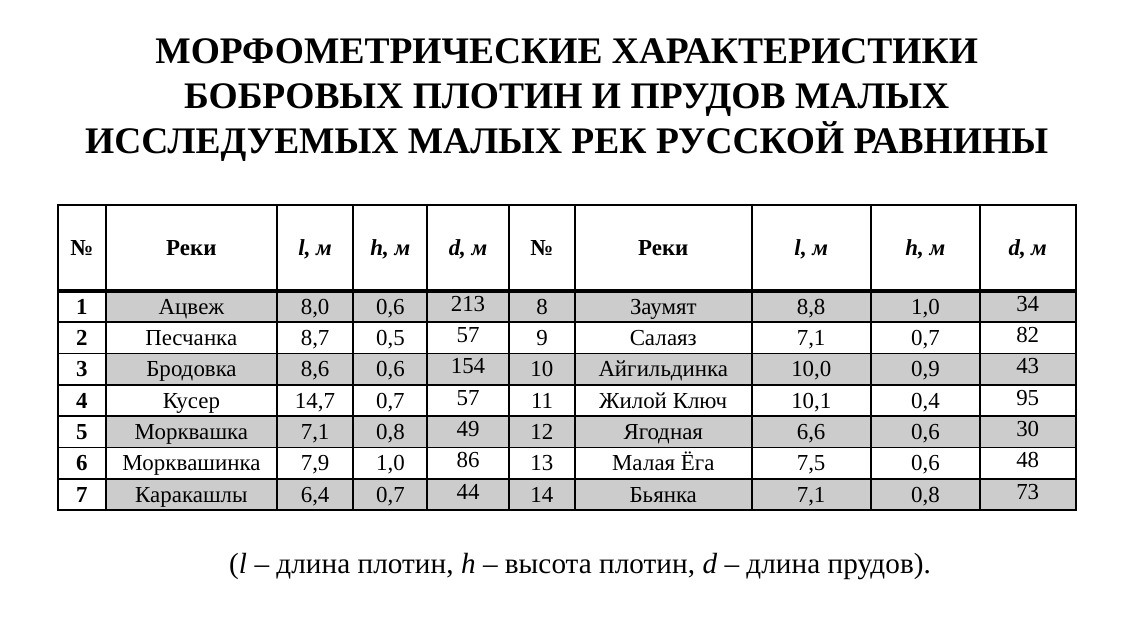

# МОРФОМЕТРИЧЕСКИЕ ХАРАКТЕРИСТИКИ БОБРОВЫХ ПЛОТИН И ПРУДОВ МАЛЫХ ИССЛЕДУЕМЫХ МАЛЫХ РЕК РУССКОЙ РАВНИНЫ
| № | Реки | l, м | h, м | d, м | № | Реки | l, м | h, м | d, м |
| --- | --- | --- | --- | --- | --- | --- | --- | --- | --- |
| 1 | Ацвеж | 8,0 | 0,6 | 213 | 8 | Заумят | 8,8 | 1,0 | 34 |
| 2 | Песчанка | 8,7 | 0,5 | 57 | 9 | Салаяз | 7,1 | 0,7 | 82 |
| 3 | Бродовка | 8,6 | 0,6 | 154 | 10 | Айгильдинка | 10,0 | 0,9 | 43 |
| 4 | Кусер | 14,7 | 0,7 | 57 | 11 | Жилой Ключ | 10,1 | 0,4 | 95 |
| 5 | Морквашка | 7,1 | 0,8 | 49 | 12 | Ягодная | 6,6 | 0,6 | 30 |
| 6 | Морквашинка | 7,9 | 1,0 | 86 | 13 | Малая Ёга | 7,5 | 0,6 | 48 |
| 7 | Каракашлы | 6,4 | 0,7 | 44 | 14 | Бьянка | 7,1 | 0,8 | 73 |
(l – длина плотин, h – высота плотин, d – длина прудов).